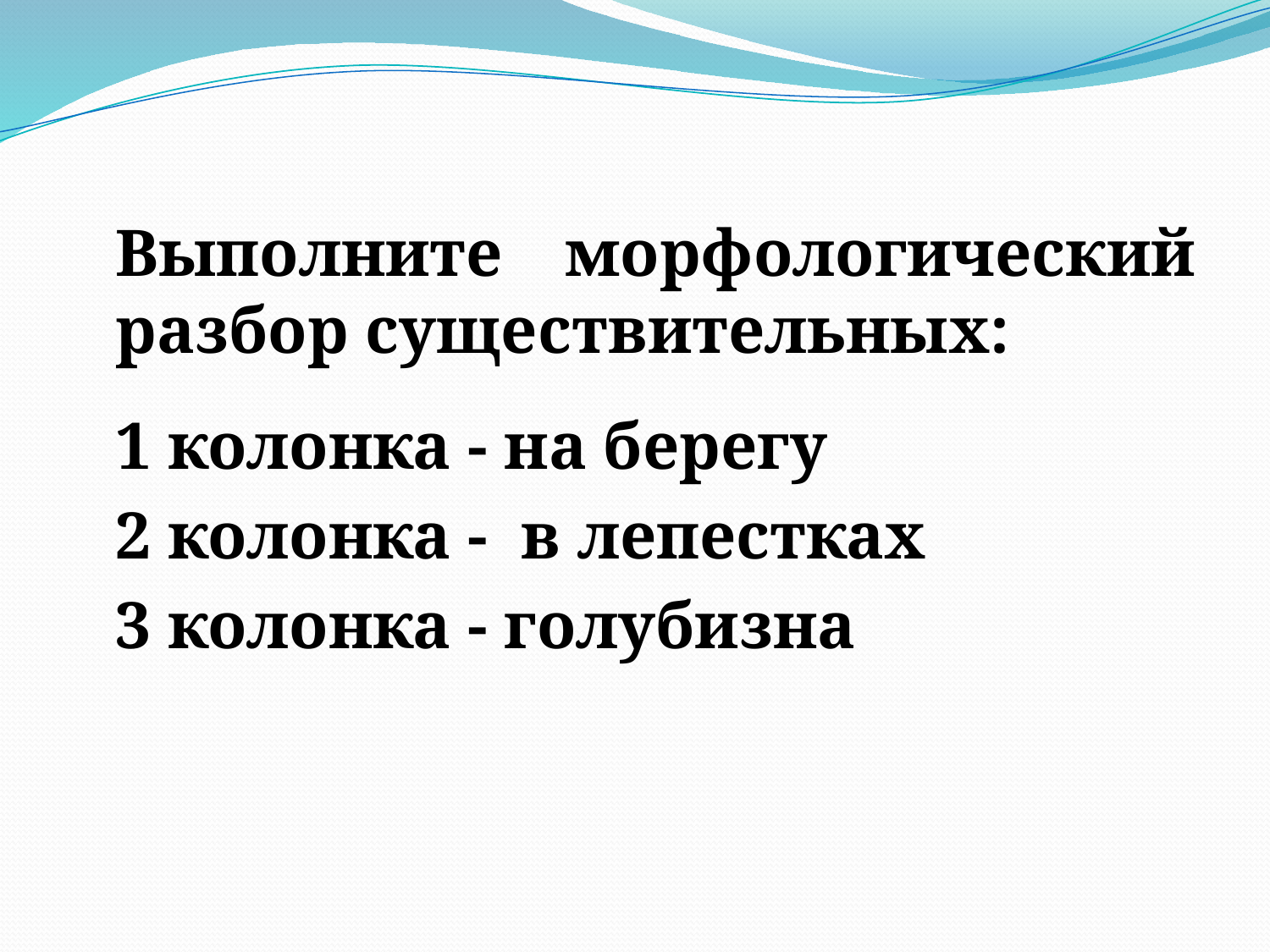

Выполните морфологический разбор существительных:

		1 колонка - на берегу
		2 колонка -  в лепестках
		3 колонка - голубизна